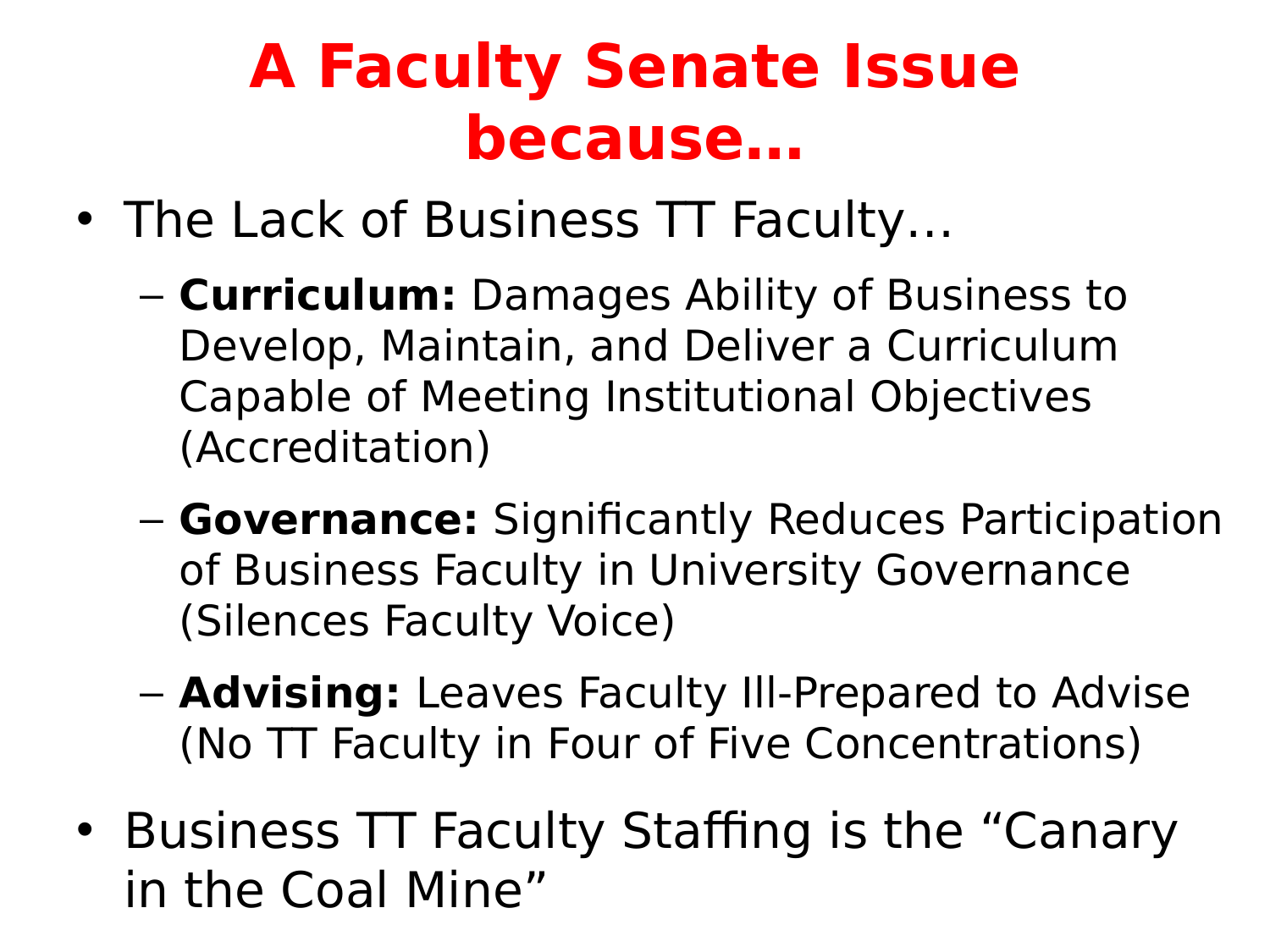

# A Faculty Senate Issue because…
The Lack of Business TT Faculty…
Curriculum: Damages Ability of Business to Develop, Maintain, and Deliver a Curriculum Capable of Meeting Institutional Objectives (Accreditation)
Governance: Significantly Reduces Participation of Business Faculty in University Governance (Silences Faculty Voice)
Advising: Leaves Faculty Ill-Prepared to Advise (No TT Faculty in Four of Five Concentrations)
Business TT Faculty Staffing is the “Canary in the Coal Mine”